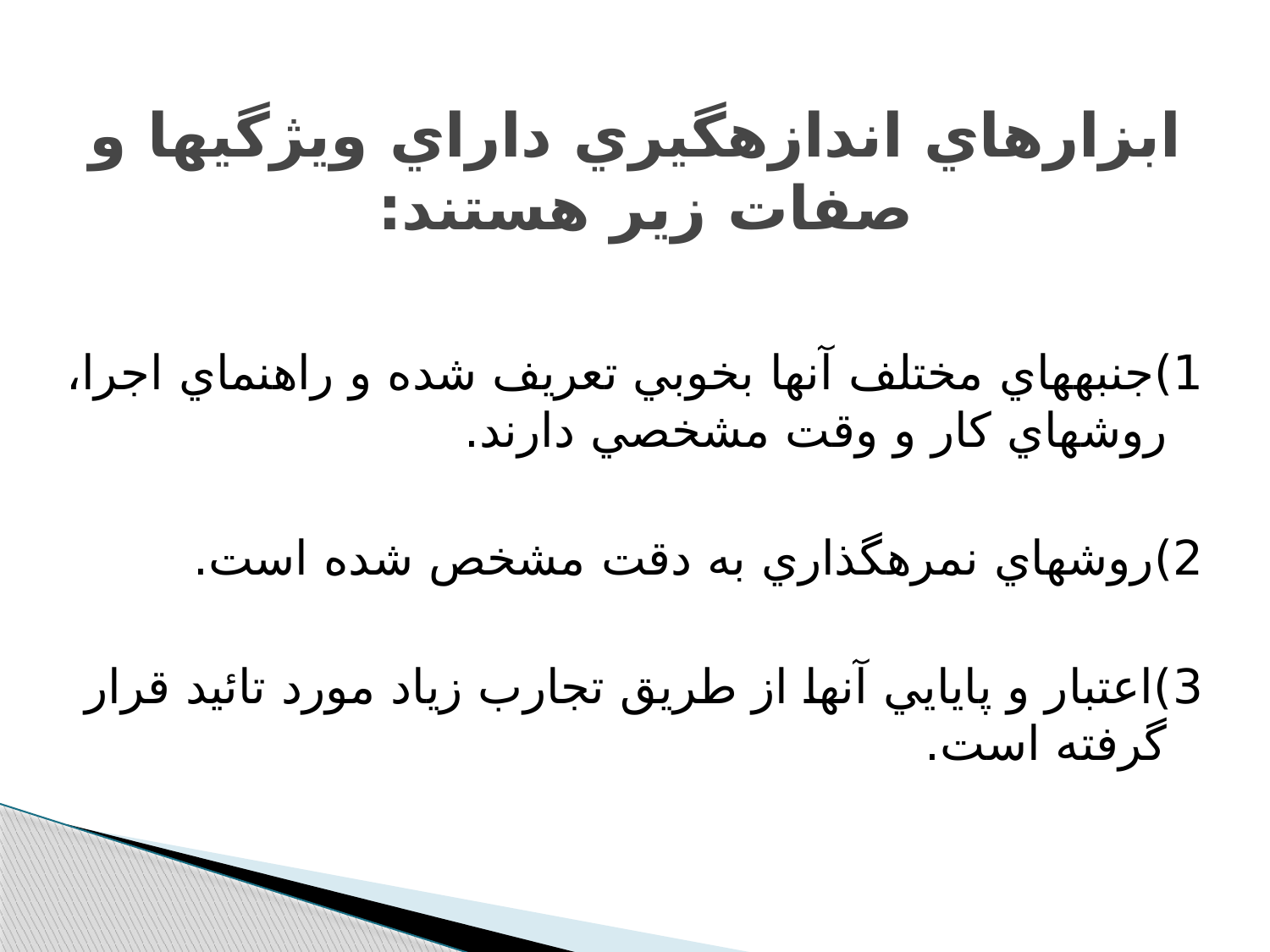

# ابزارهاي اندازه‫گيري داراي ويژگي‫ها و صفات زير هستند:

1)جنبه‫هاي مختلف آنها بخوبي تعريف شده و راهنماي اجرا، روش‫هاي كار و وقت مشخصي دارند.

2)روش‫هاي نمره‫گذاري به دقت مشخص شده است.

3)اعتبار و پايايي آنها از طريق تجارب زياد مورد تائيد قرار گرفته است.